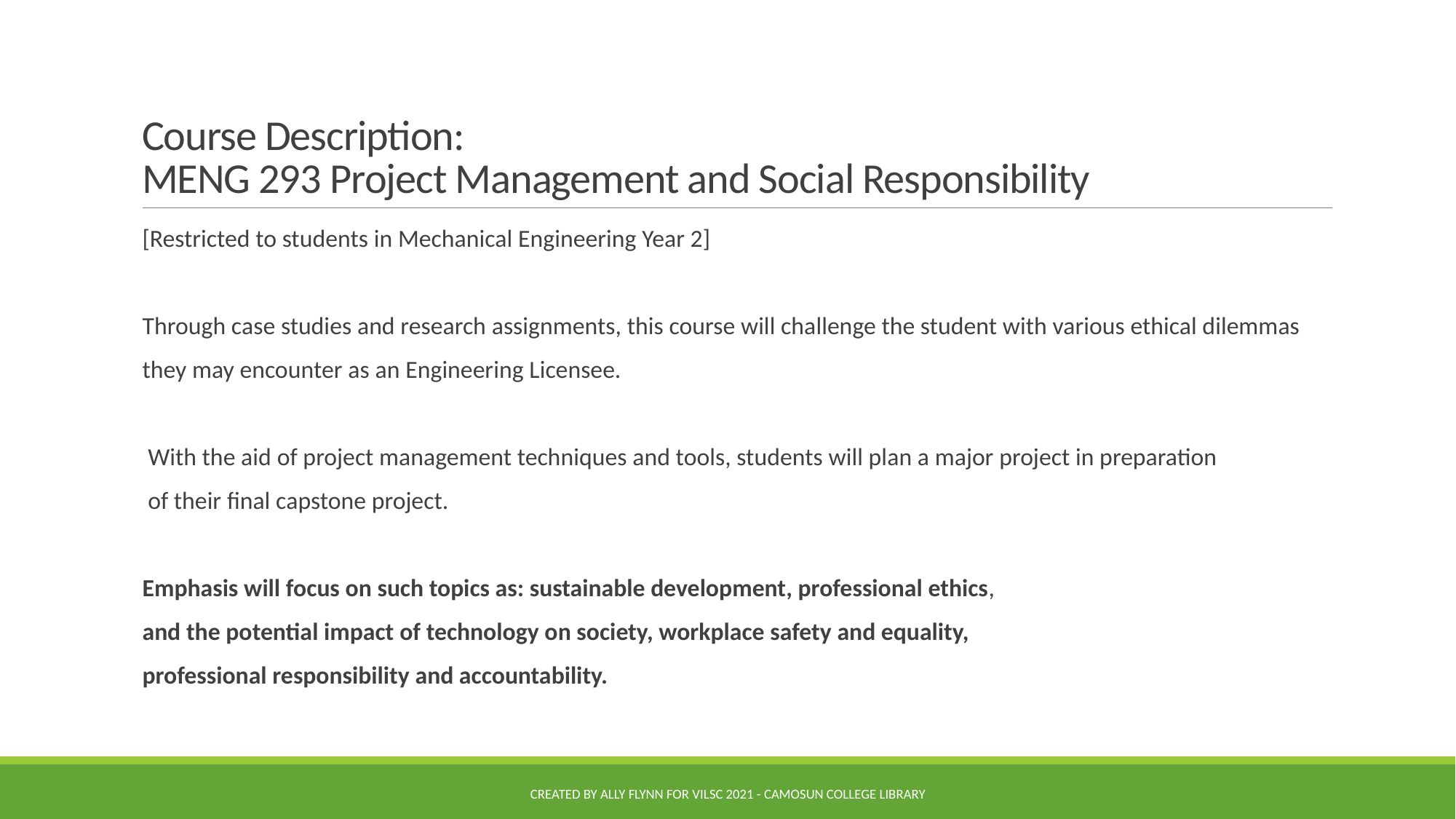

# Course Description: MENG 293 Project Management and Social Responsibility
[Restricted to students in Mechanical Engineering Year 2]

Through case studies and research assignments, this course will challenge the student with various ethical dilemmas
they may encounter as an Engineering Licensee.

 With the aid of project management techniques and tools, students will plan a major project in preparation
 of their final capstone project.

Emphasis will focus on such topics as: sustainable development, professional ethics,
and the potential impact of technology on society, workplace safety and equality,
professional responsibility and accountability.

Created by Ally Flynn for VILSC 2021 - Camosun College Library